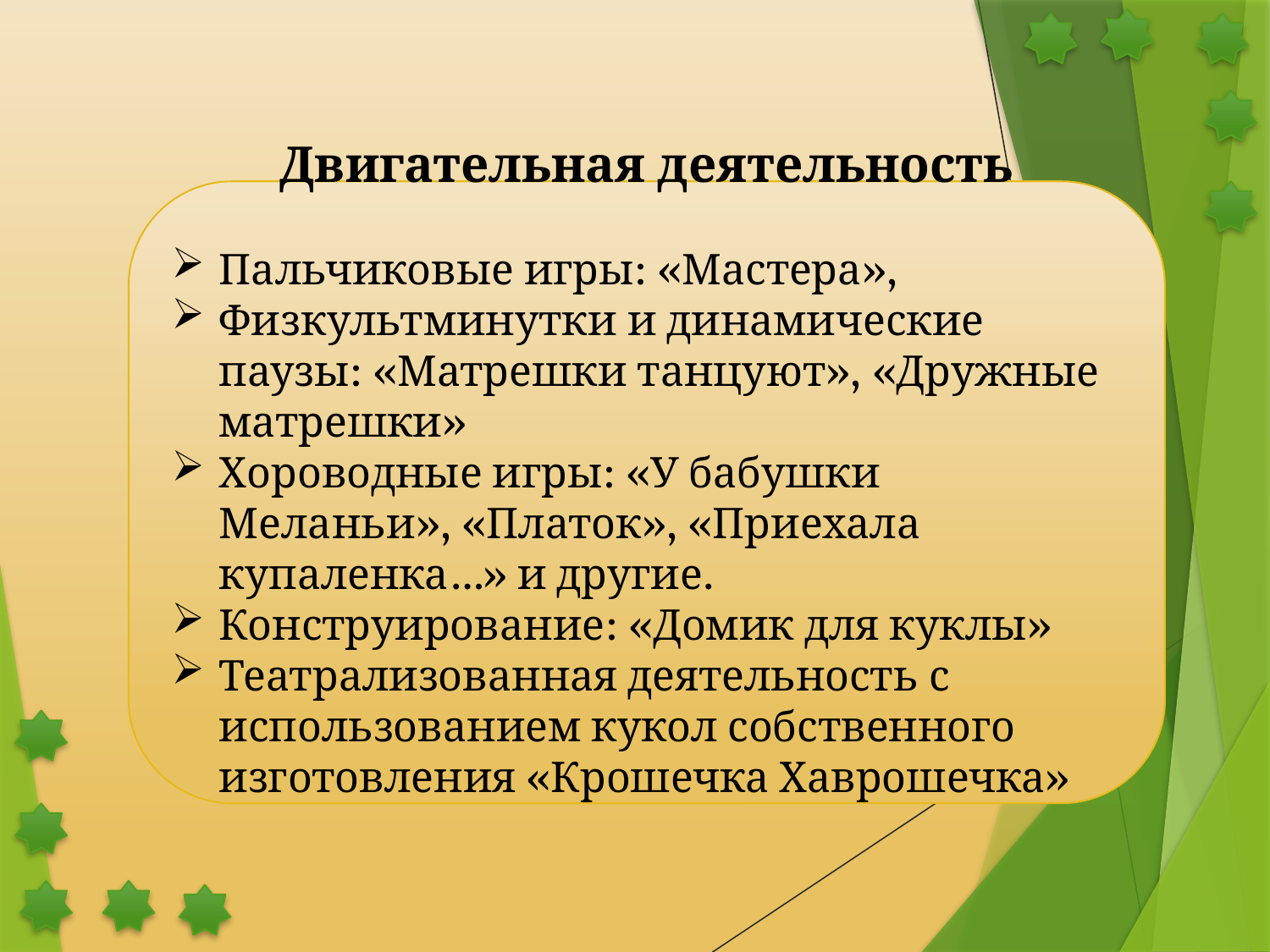

Двигательная деятельность

Пальчиковые игры: «Мастера»,
Физкультминутки и динамические паузы: «Матрешки танцуют», «Дружные матрешки»
Хороводные игры: «У бабушки Меланьи», «Платок», «Приехала купаленка…» и другие.
Конструирование: «Домик для куклы»
Театрализованная деятельность с использованием кукол собственного изготовления «Крошечка Хаврошечка»